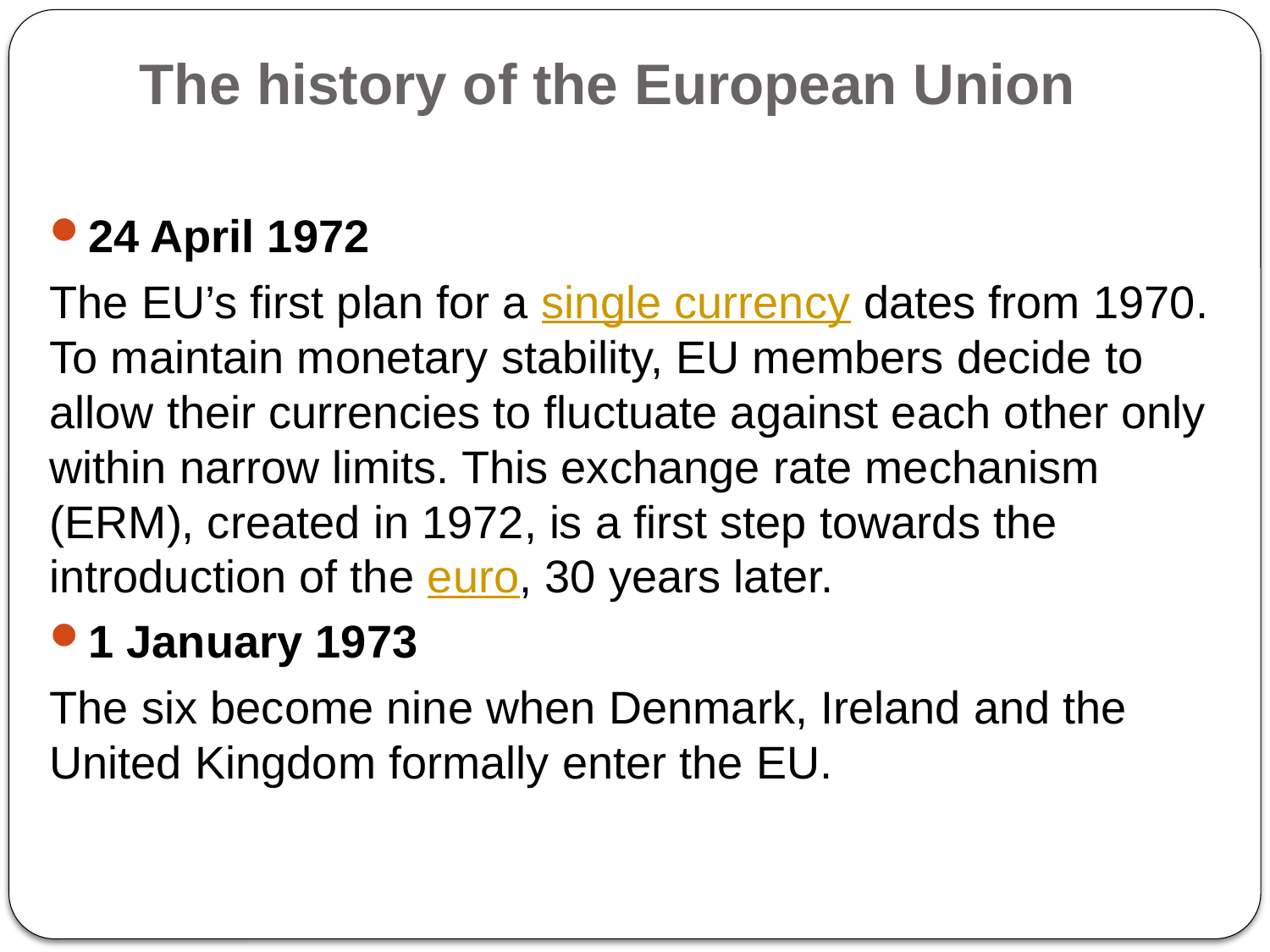

# The history of the European Union
24 April 1972
The EU’s first plan for a single currency dates from 1970. To maintain monetary stability, EU members decide to allow their currencies to fluctuate against each other only within narrow limits. This exchange rate mechanism (ERM), created in 1972, is a first step towards the introduction of the euro, 30 years later.
1 January 1973
The six become nine when Denmark, Ireland and the United Kingdom formally enter the EU.